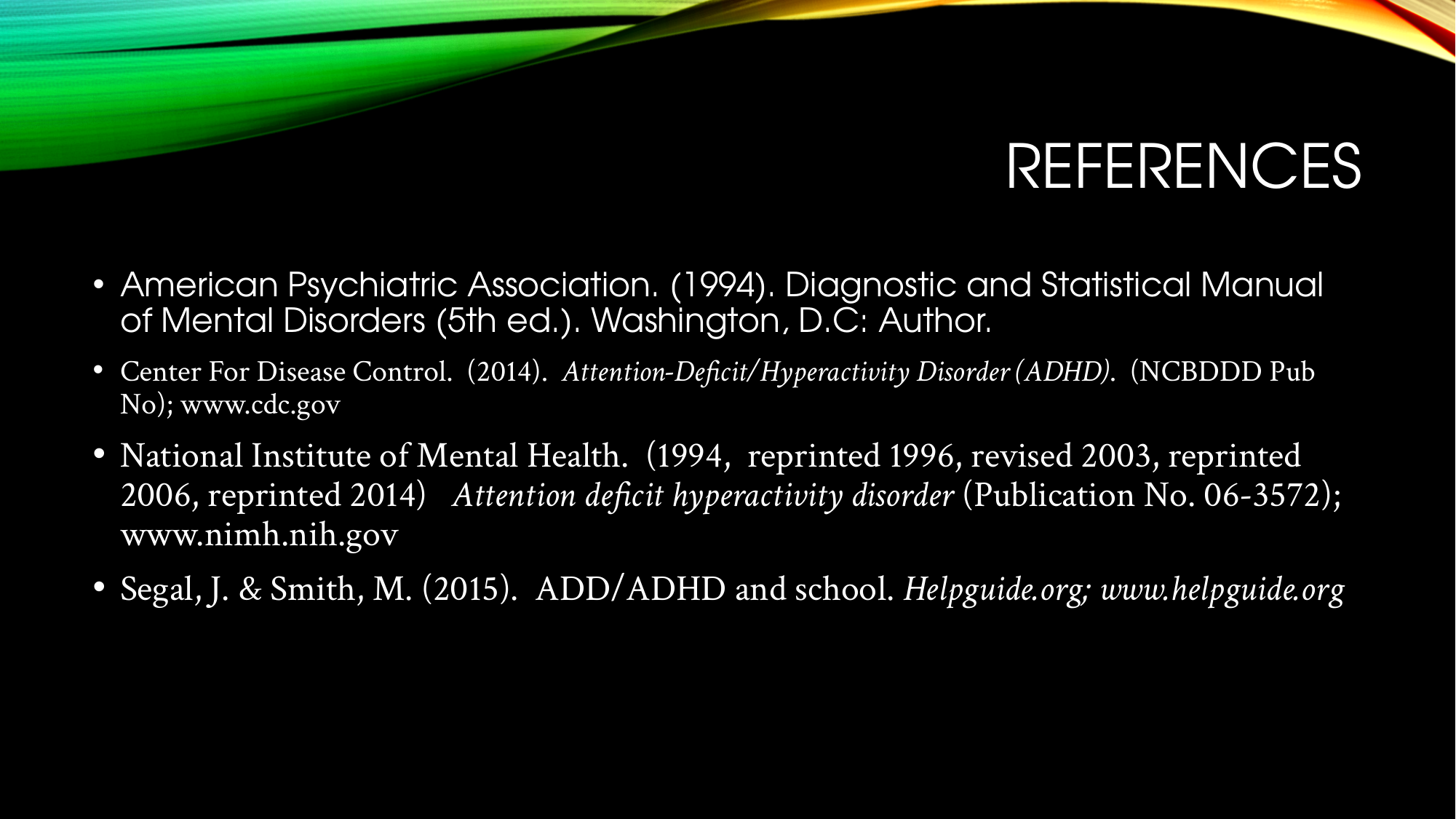

# References
American Psychiatric Association. (1994). Diagnostic and Statistical Manual of Mental Disorders (5th ed.). Washington, D.C: Author.
Center For Disease Control.  (2014).  Attention-Deficit/Hyperactivity Disorder (ADHD).  (NCBDDD Pub No); www.cdc.gov
National Institute of Mental Health.  (1994,  reprinted 1996, revised 2003, reprinted 2006, reprinted 2014)   Attention deficit hyperactivity disorder (Publication No. 06-3572); www.nimh.nih.gov
Segal, J. & Smith, M. (2015).  ADD/ADHD and school. Helpguide.org; www.helpguide.org